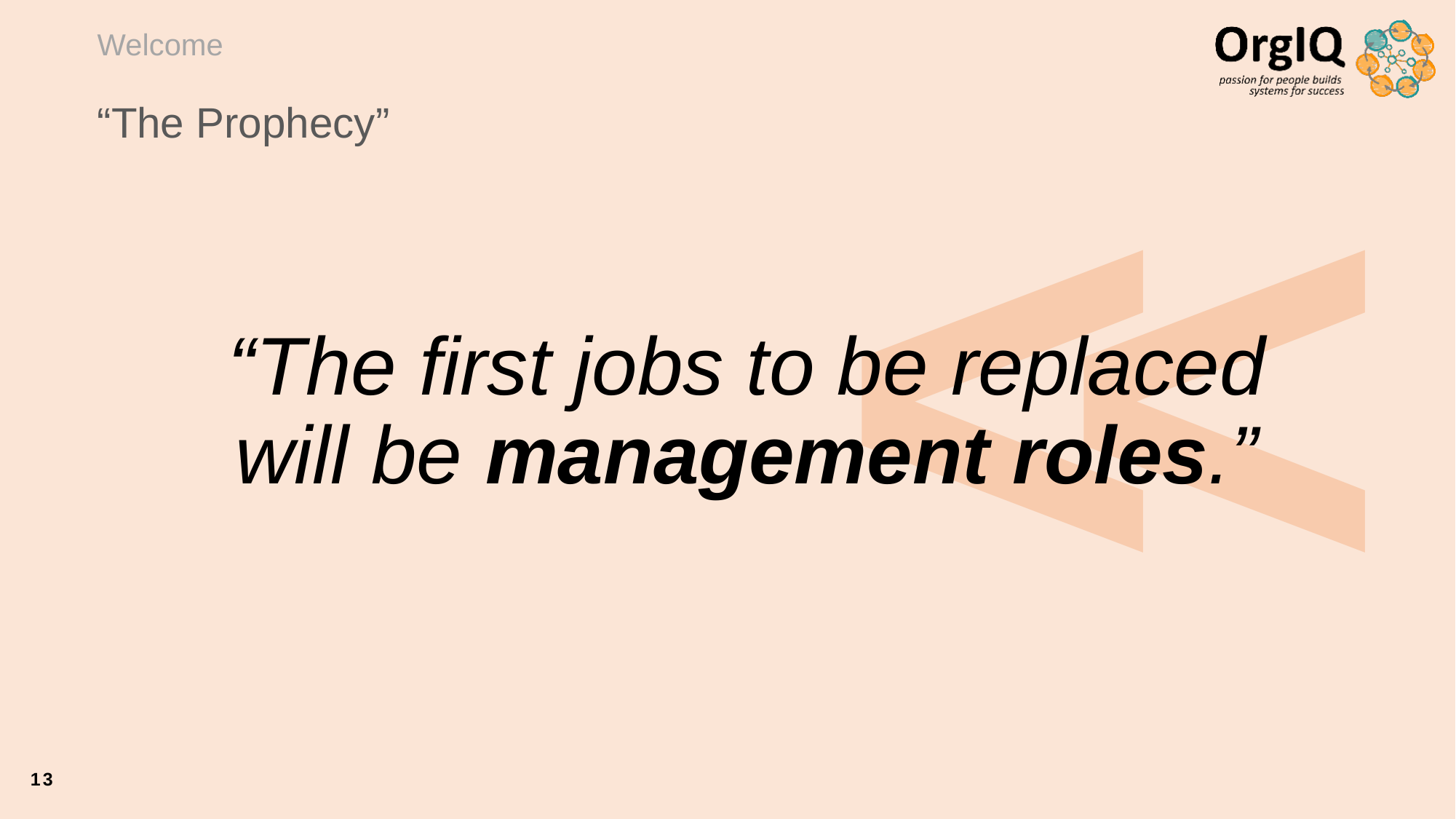

Welcome
# “The Prophecy”

“The first jobs to be replaced
will be management roles.”